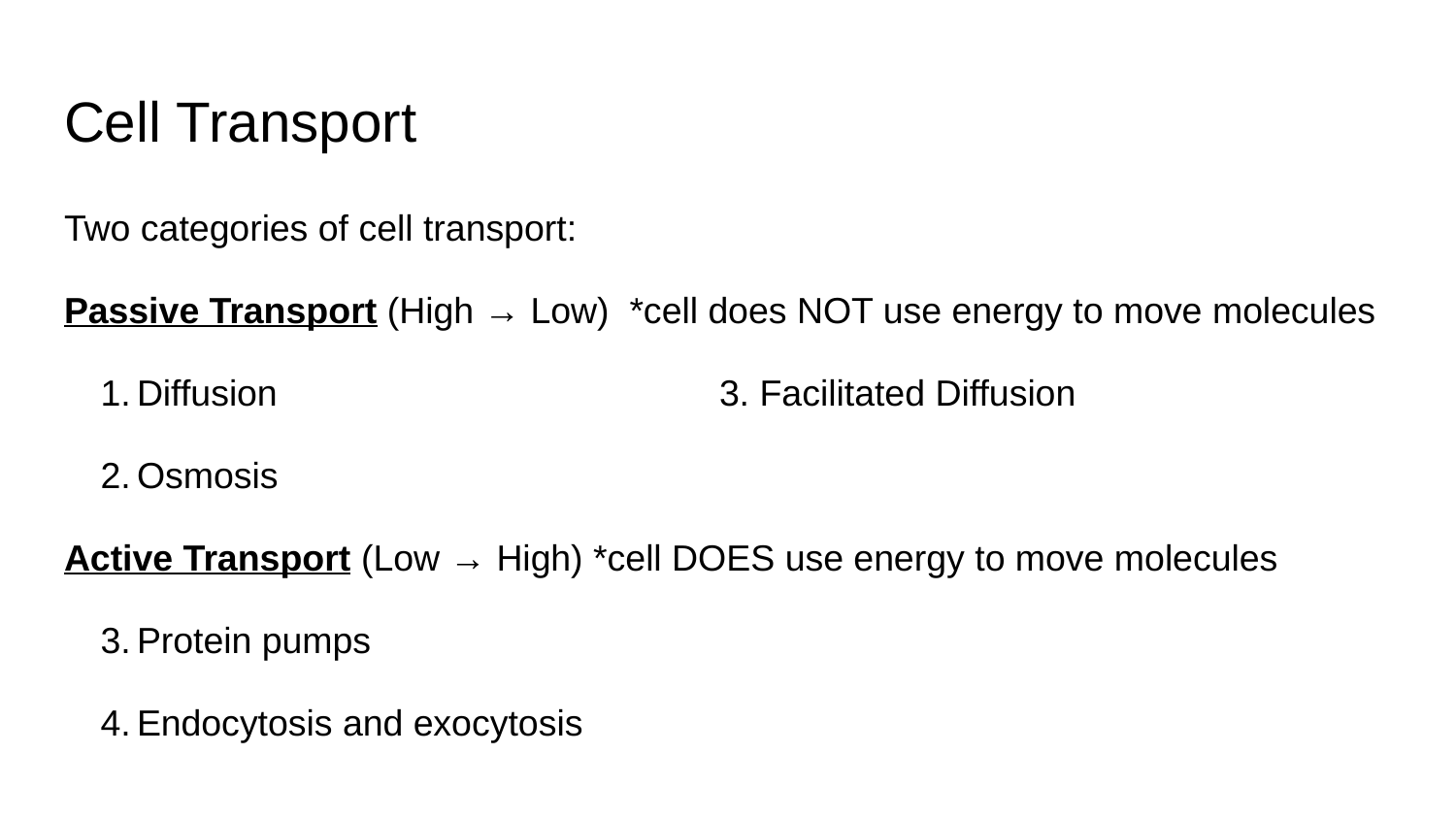

# Cell Transport
Two categories of cell transport:
Passive Transport (High → Low)  *cell does NOT use energy to move molecules
Diffusion				3. Facilitated Diffusion
Osmosis
Active Transport (Low → High) *cell DOES use energy to move molecules
Protein pumps
Endocytosis and exocytosis